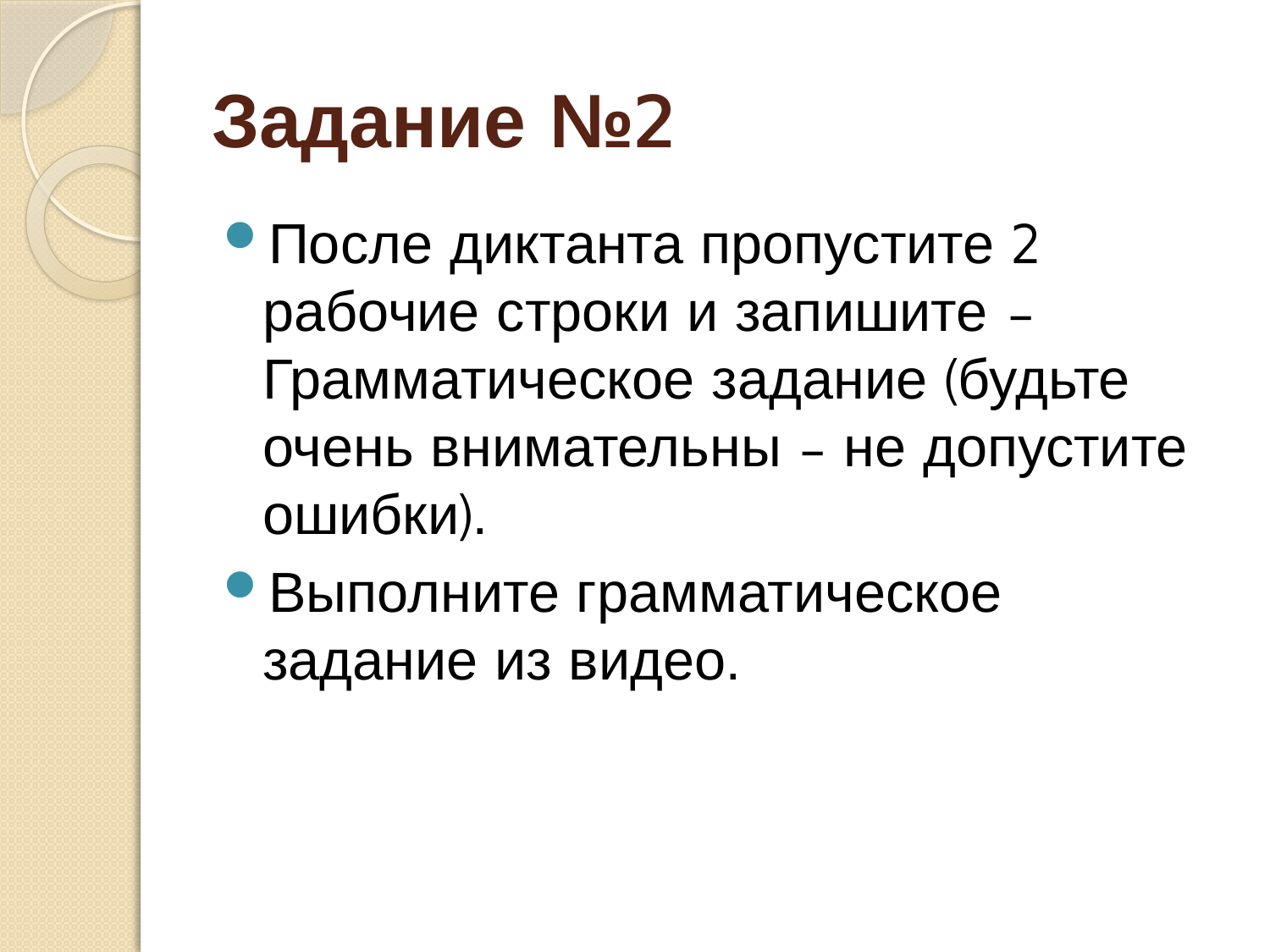

# Задание №2
После диктанта пропустите 2 рабочие строки и запишите – Грамматическое задание (будьте очень внимательны – не допустите ошибки).
Выполните грамматическое задание из видео.